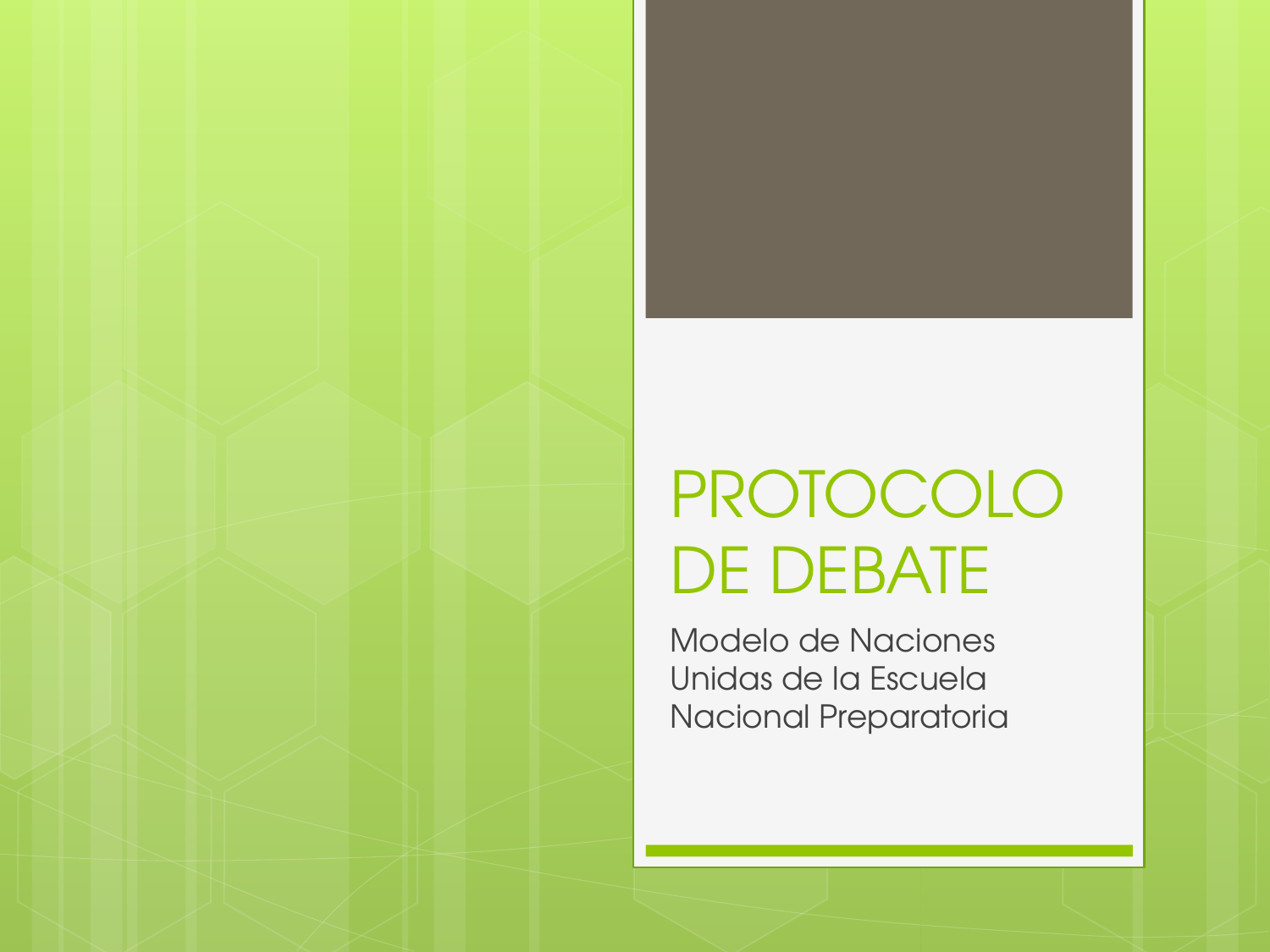

# PROTOCOLO DE DEBATE
Modelo de Naciones Unidas de la Escuela Nacional Preparatoria